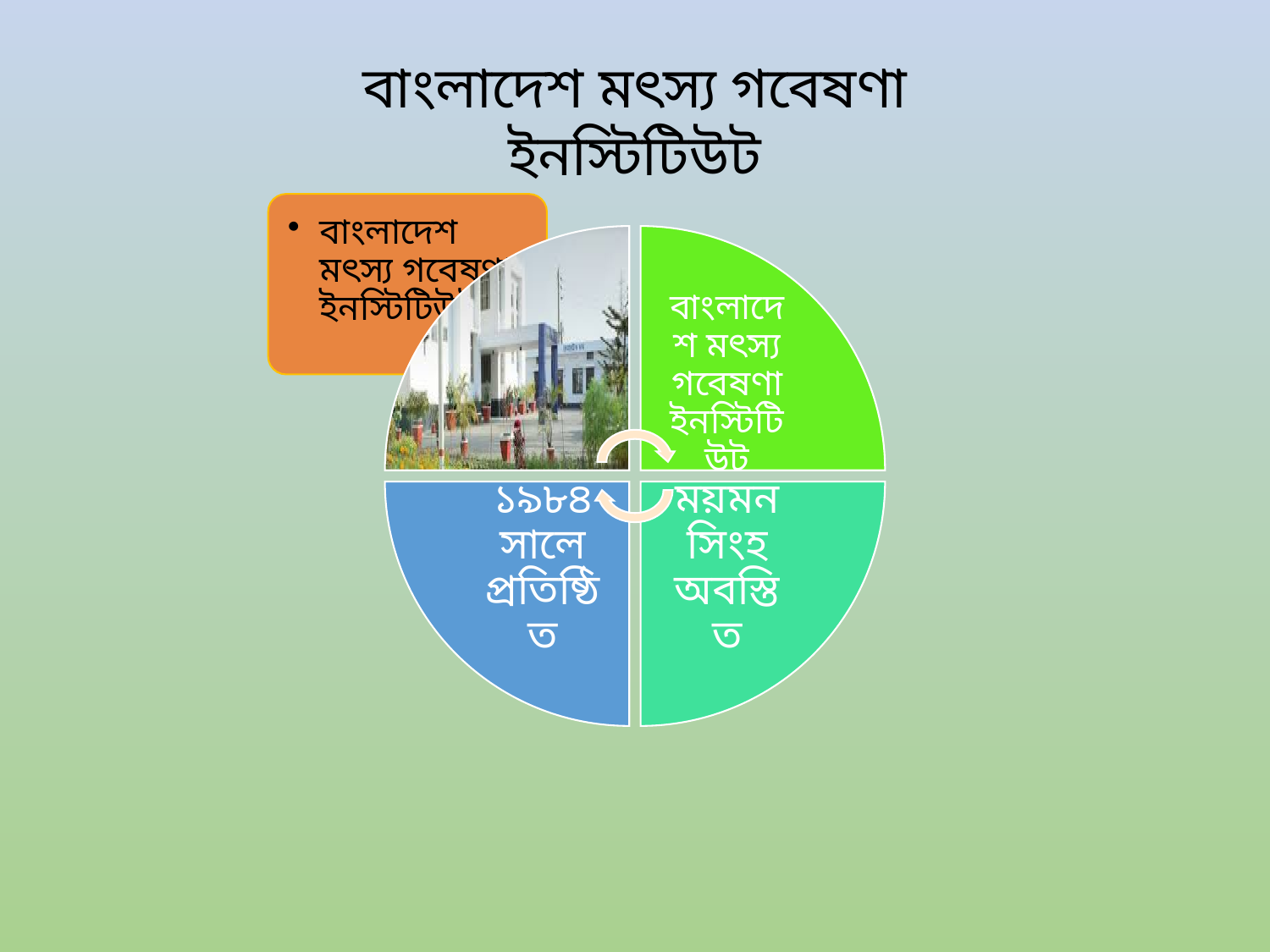

বাংলাদেশ মৎস্য গবেষণা ইনস্টিটিউট
বাংলাদেশ মৎস্য গবেষণা ইনস্টিটিউট

বাংলাদেশ মৎস্য গবেষণা ইনস্টিটিউট
ময়মনসিংহ অবস্তিত
১৯৮৪ সালে প্রতিষ্ঠিত